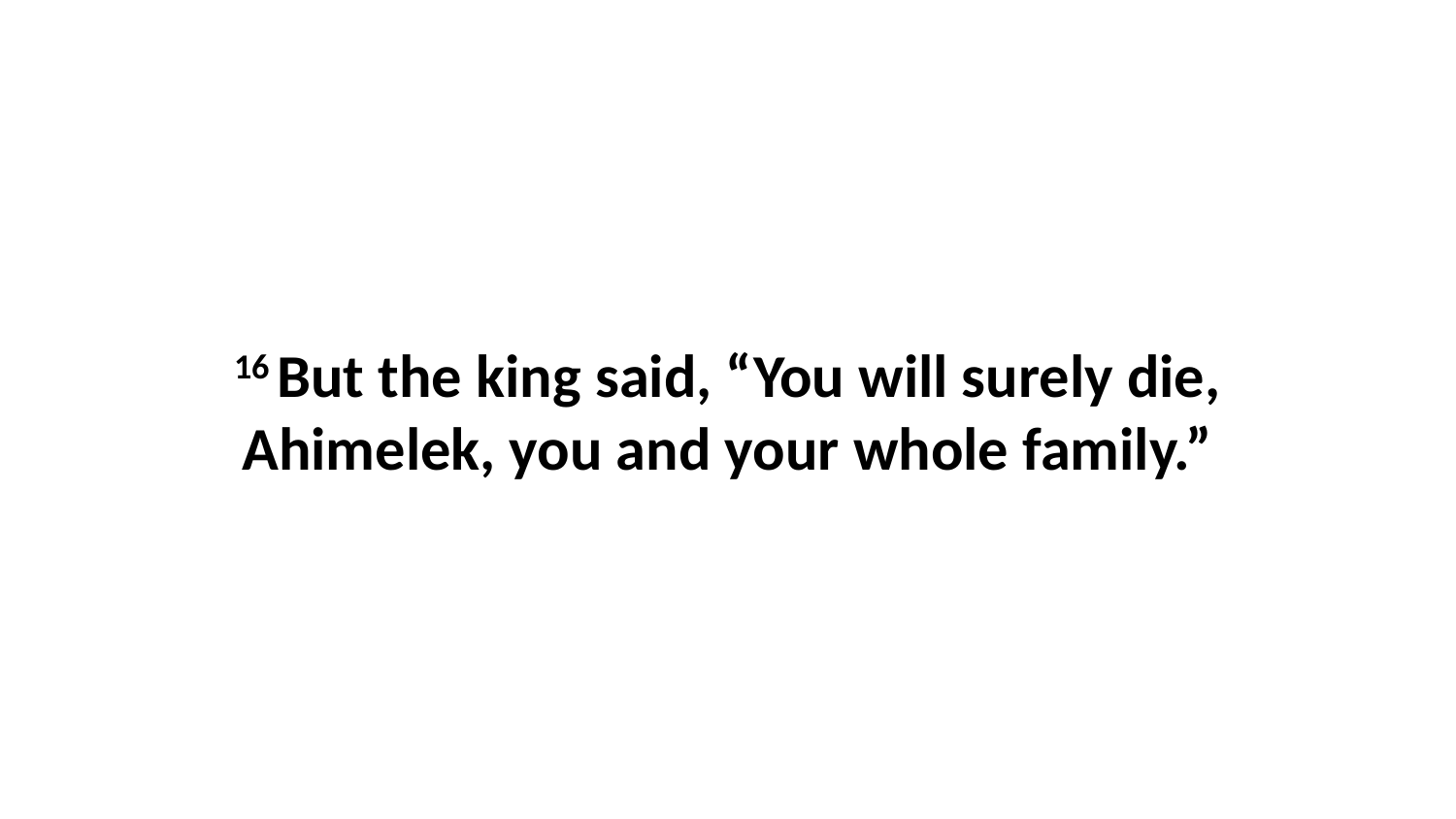

16 But the king said, “You will surely die, Ahimelek, you and your whole family.”